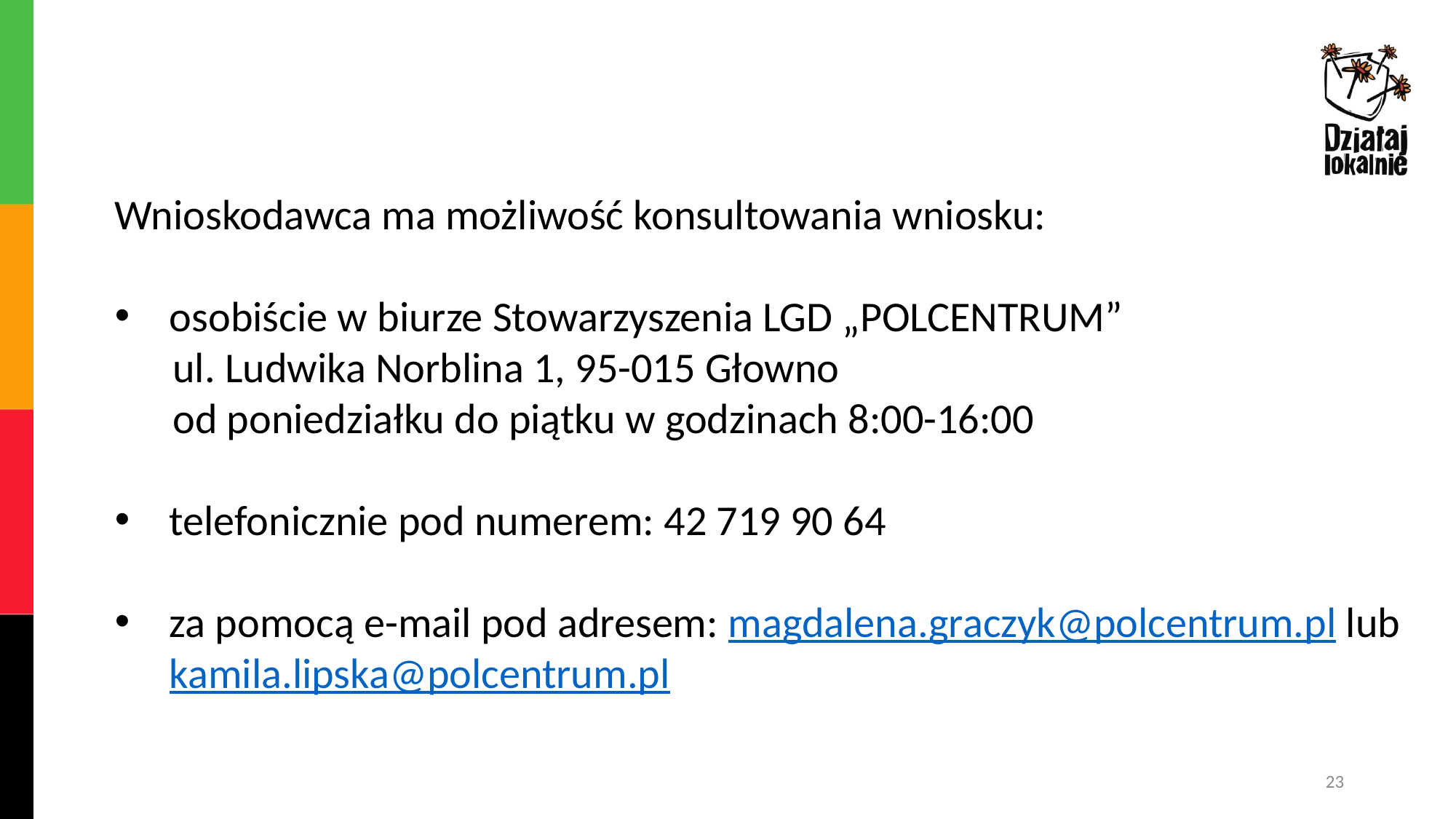

Wnioskodawca ma możliwość konsultowania wniosku:

osobiście w biurze Stowarzyszenia LGD „POLCENTRUM”
      ul. Ludwika Norblina 1, 95-015 Głowno
      od poniedziałku do piątku w godzinach 8:00-16:00

telefonicznie pod numerem: 42 719 90 64

za pomocą e-mail pod adresem: magdalena.graczyk@polcentrum.pl lub kamila.lipska@polcentrum.pl
23